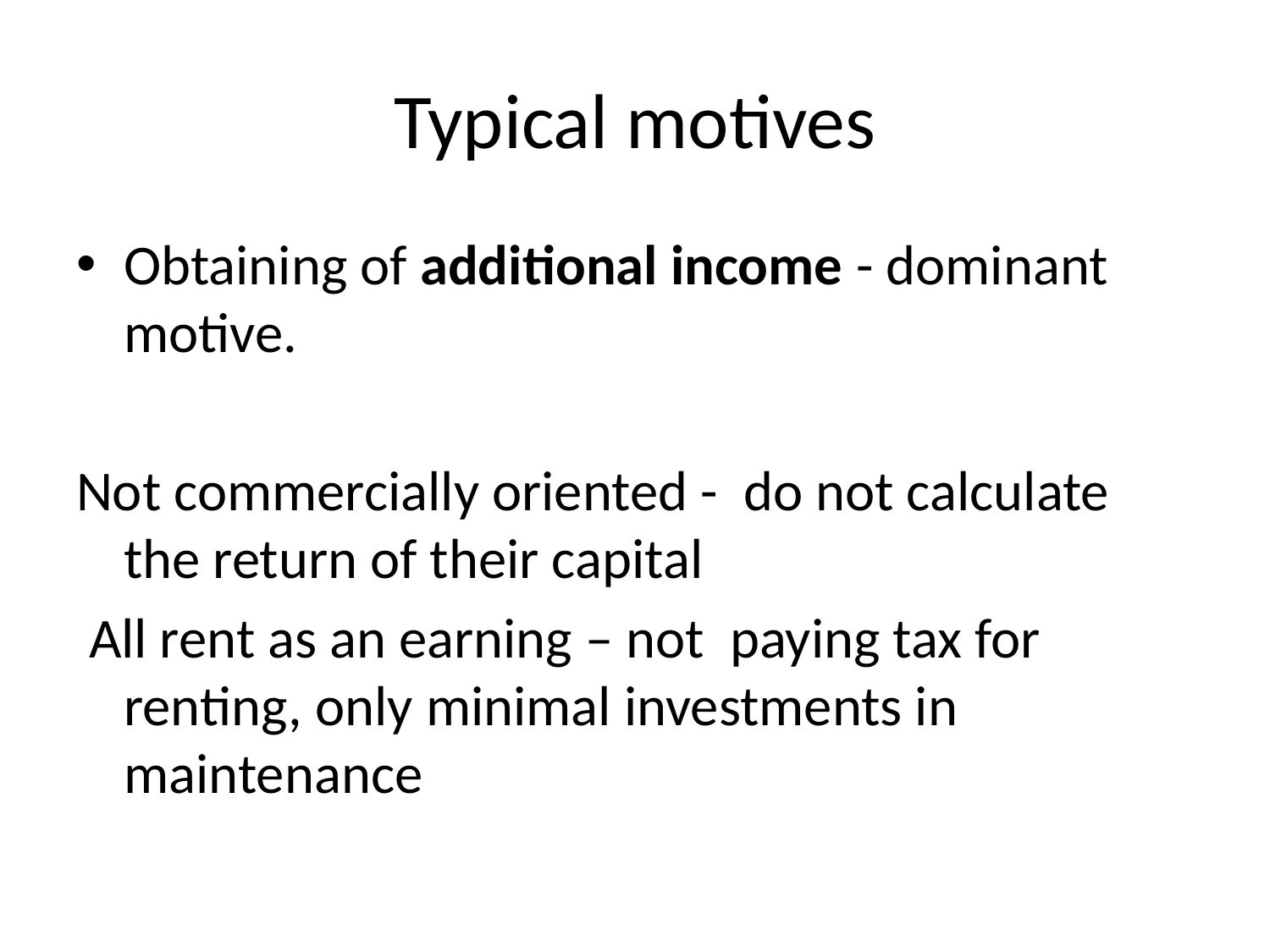

# Typical motives
Obtaining of additional income - dominant motive.

Not commercially oriented -  do not calculate the return of their capital
 All rent as an earning – not  paying tax for renting, only minimal investments in maintenance